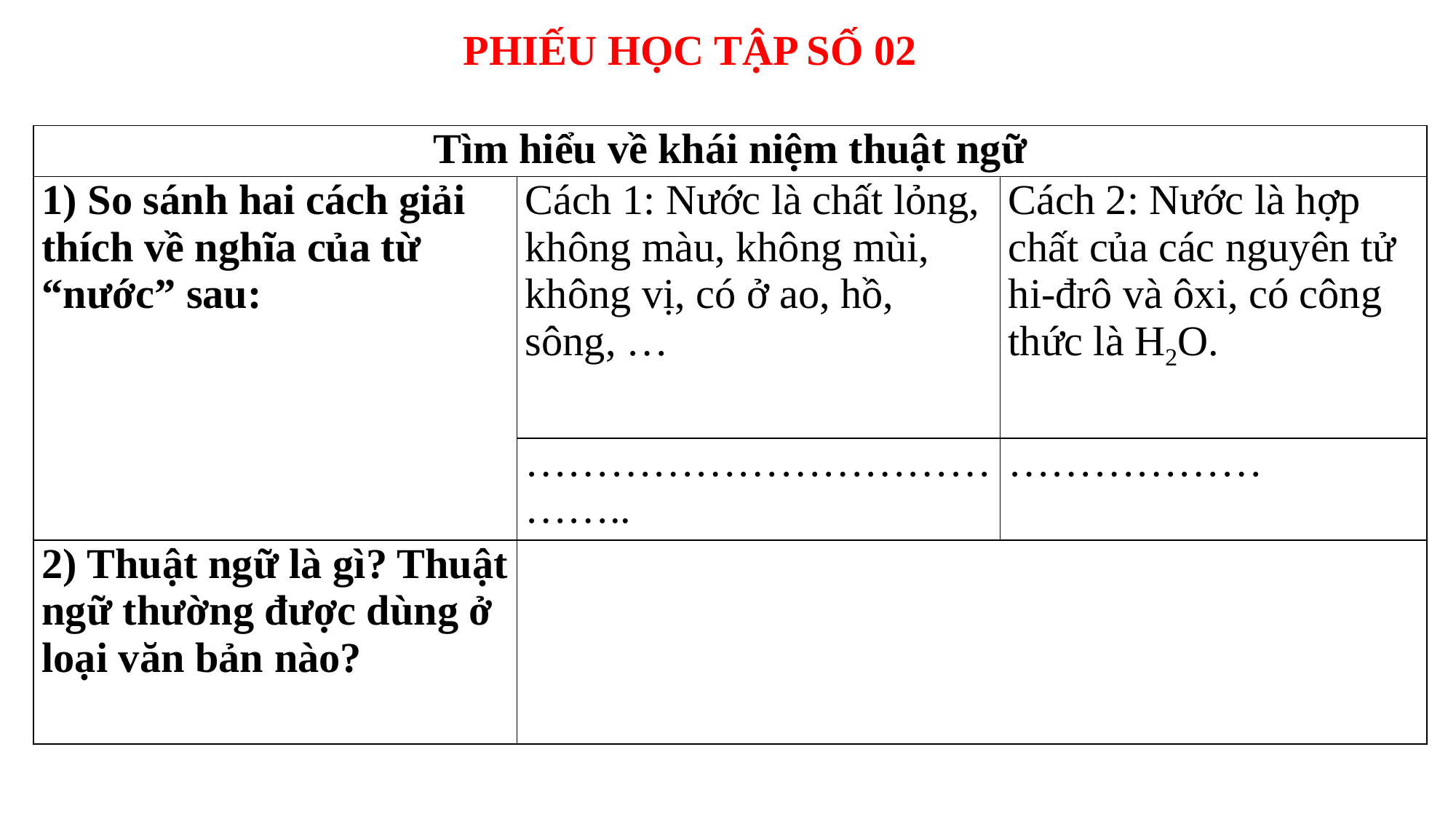

PHIẾU HỌC TẬP SỐ 02
| Tìm hiểu về khái niệm thuật ngữ |  |  |
| --- | --- | --- |
| 1) So sánh hai cách giải thích về nghĩa của từ “nước” sau: | Cách 1: Nước là chất lỏng, không màu, không mùi, không vị, có ở ao, hồ, sông, … | Cách 2: Nước là hợp chất của các nguyên tử hi-đrô và ôxi, có công thức là H2O. |
|  | ………………………………….. | ……………… |
| 2) Thuật ngữ là gì? Thuật ngữ thường được dùng ở loại văn bản nào? |  |  |